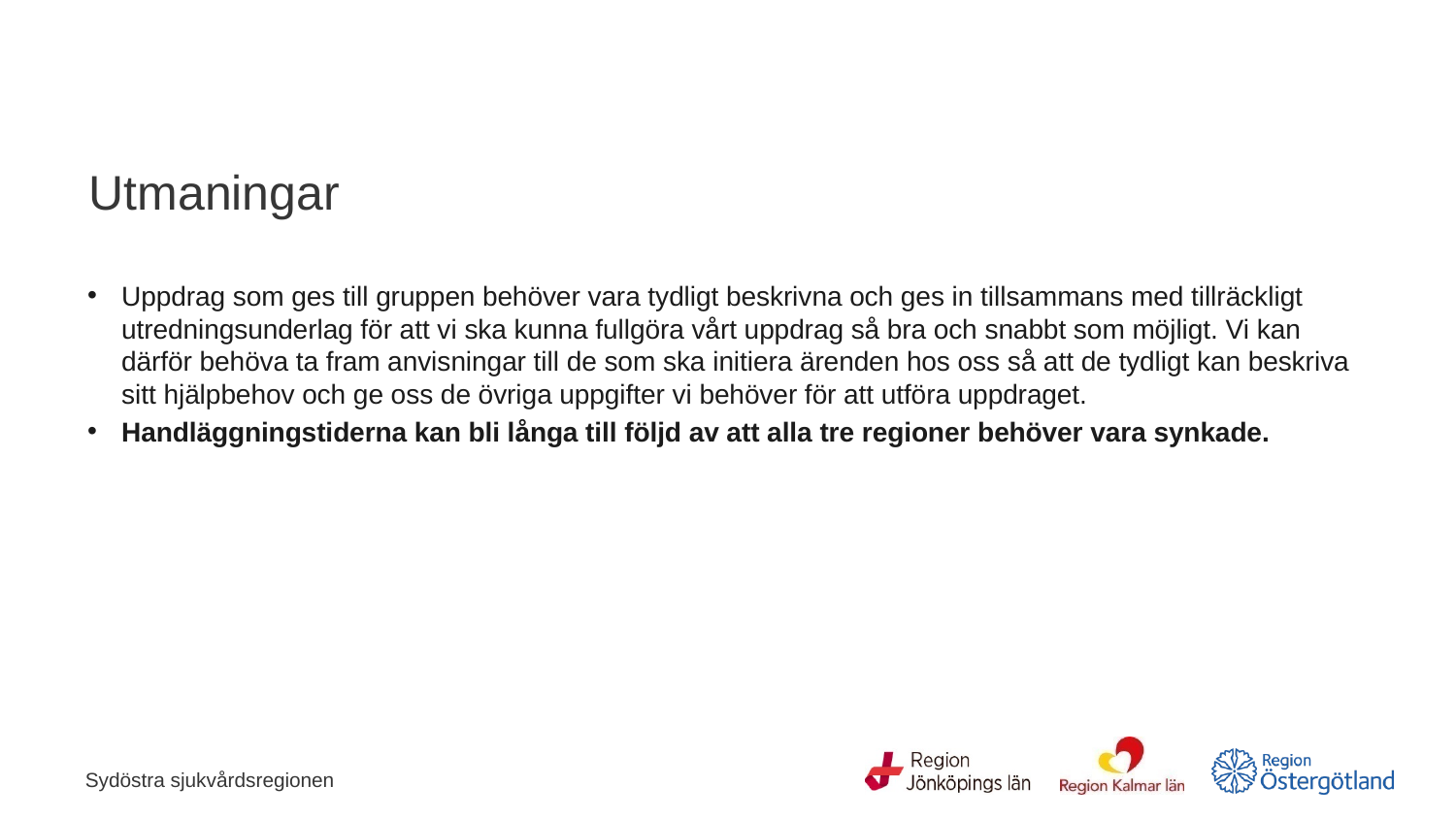

# Utmaningar
Uppdrag som ges till gruppen behöver vara tydligt beskrivna och ges in tillsammans med tillräckligt utredningsunderlag för att vi ska kunna fullgöra vårt uppdrag så bra och snabbt som möjligt. Vi kan därför behöva ta fram anvisningar till de som ska initiera ärenden hos oss så att de tydligt kan beskriva sitt hjälpbehov och ge oss de övriga uppgifter vi behöver för att utföra uppdraget.
Handläggningstiderna kan bli långa till följd av att alla tre regioner behöver vara synkade.